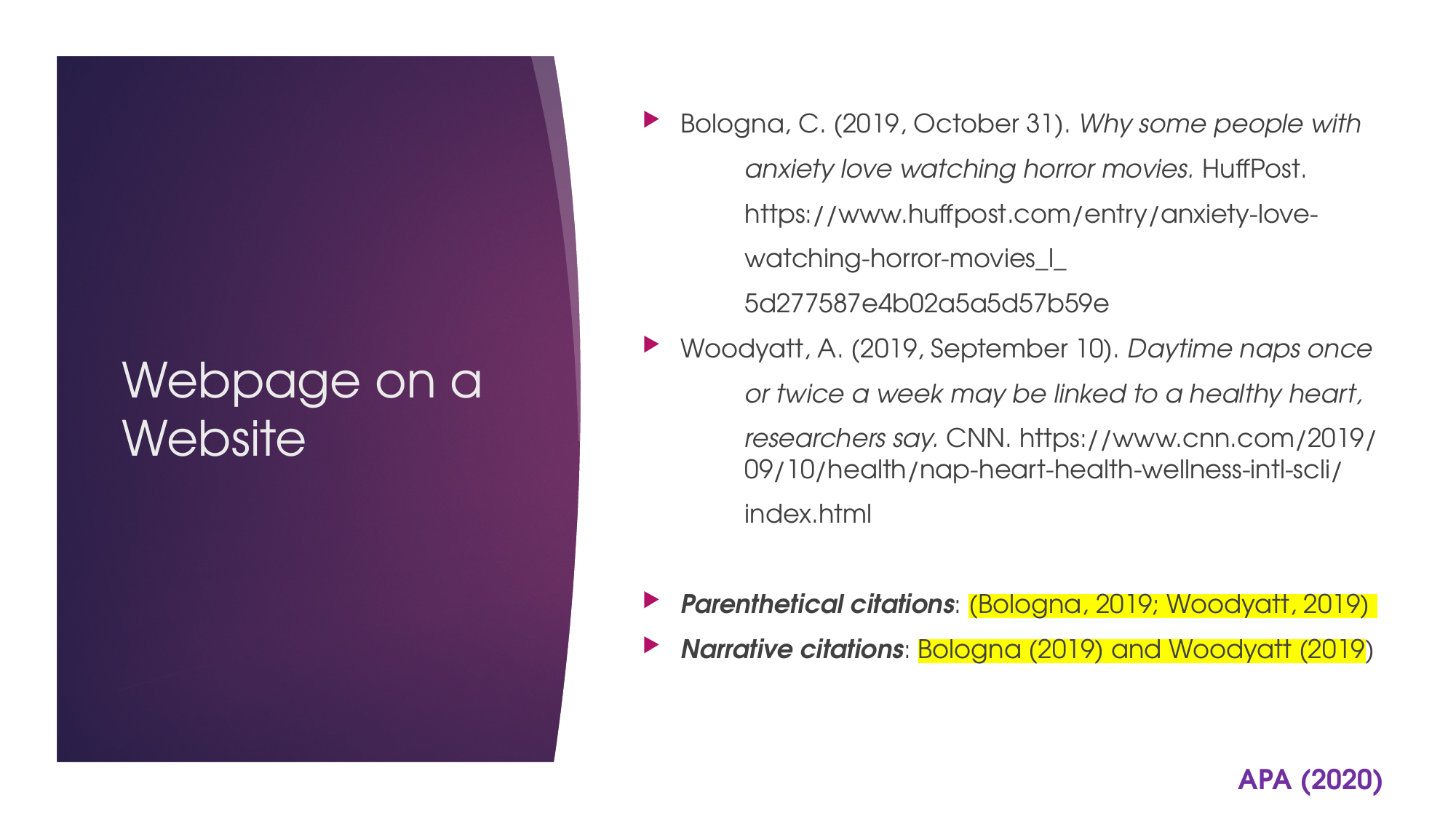

Bologna, C. (2019, October 31). Why some people with
		anxiety love watching horror movies. HuffPost.
		https://www.huffpost.com/entry/anxiety-love-
		watching-horror-movies_l_
		5d277587e4b02a5a5d57b59e
Woodyatt, A. (2019, September 10). Daytime naps once
		or twice a week may be linked to a healthy heart,
		researchers say. CNN. https://www.cnn.com/2019/																09/10/health/nap-heart-health-wellness-intl-scli/
		index.html

Parenthetical citations: (Bologna, 2019; Woodyatt, 2019)
Narrative citations: Bologna (2019) and Woodyatt (2019)

# Webpage on a Website

APA (2020)